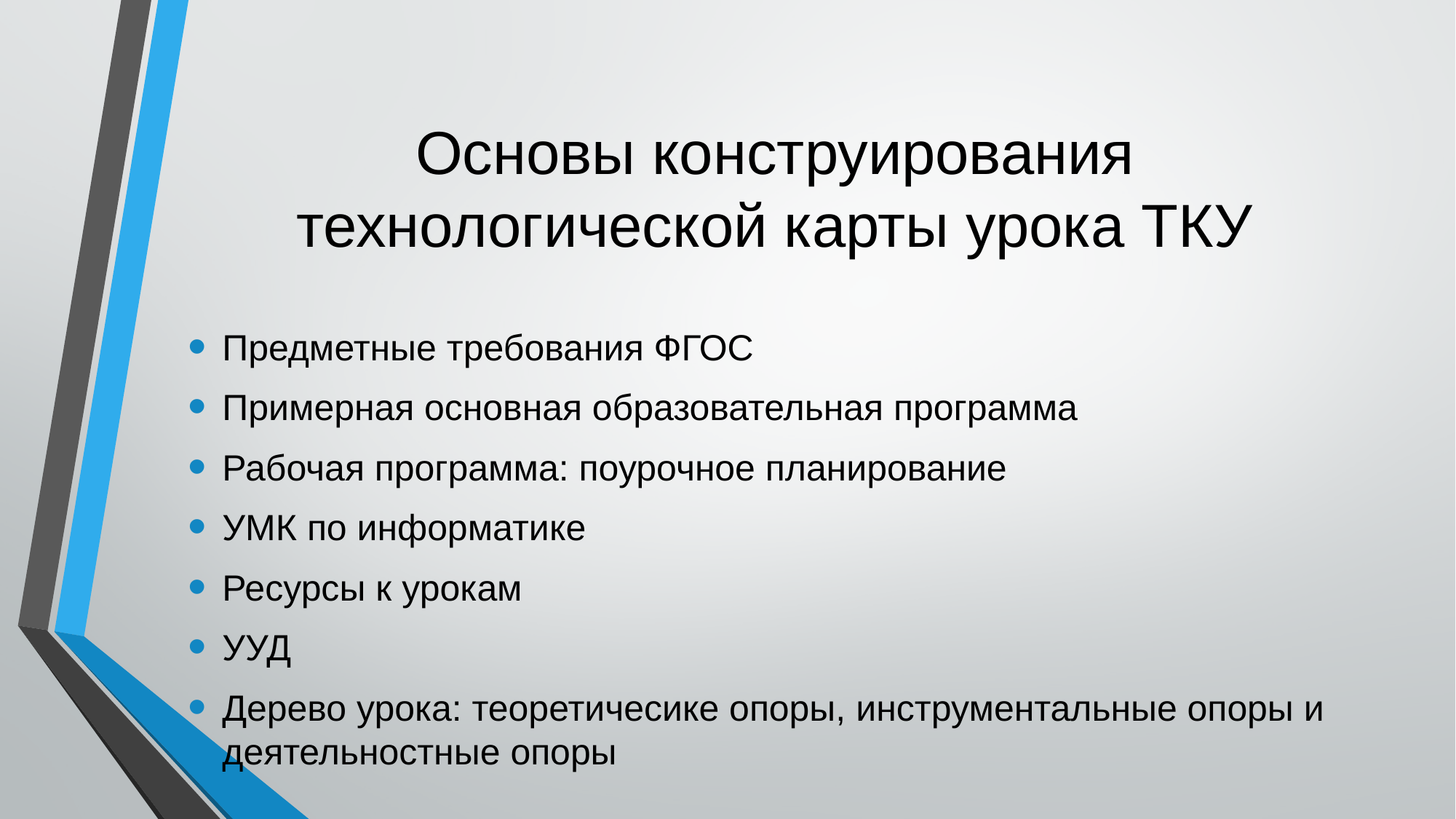

# Основы конструирования технологической карты урока ТКУ
Предметные требования ФГОС
Примерная основная образовательная программа
Рабочая программа: поурочное планирование
УМК по информатике
Ресурсы к урокам
УУД
Дерево урока: теоретичесике опоры, инструментальные опоры и деятельностные опоры